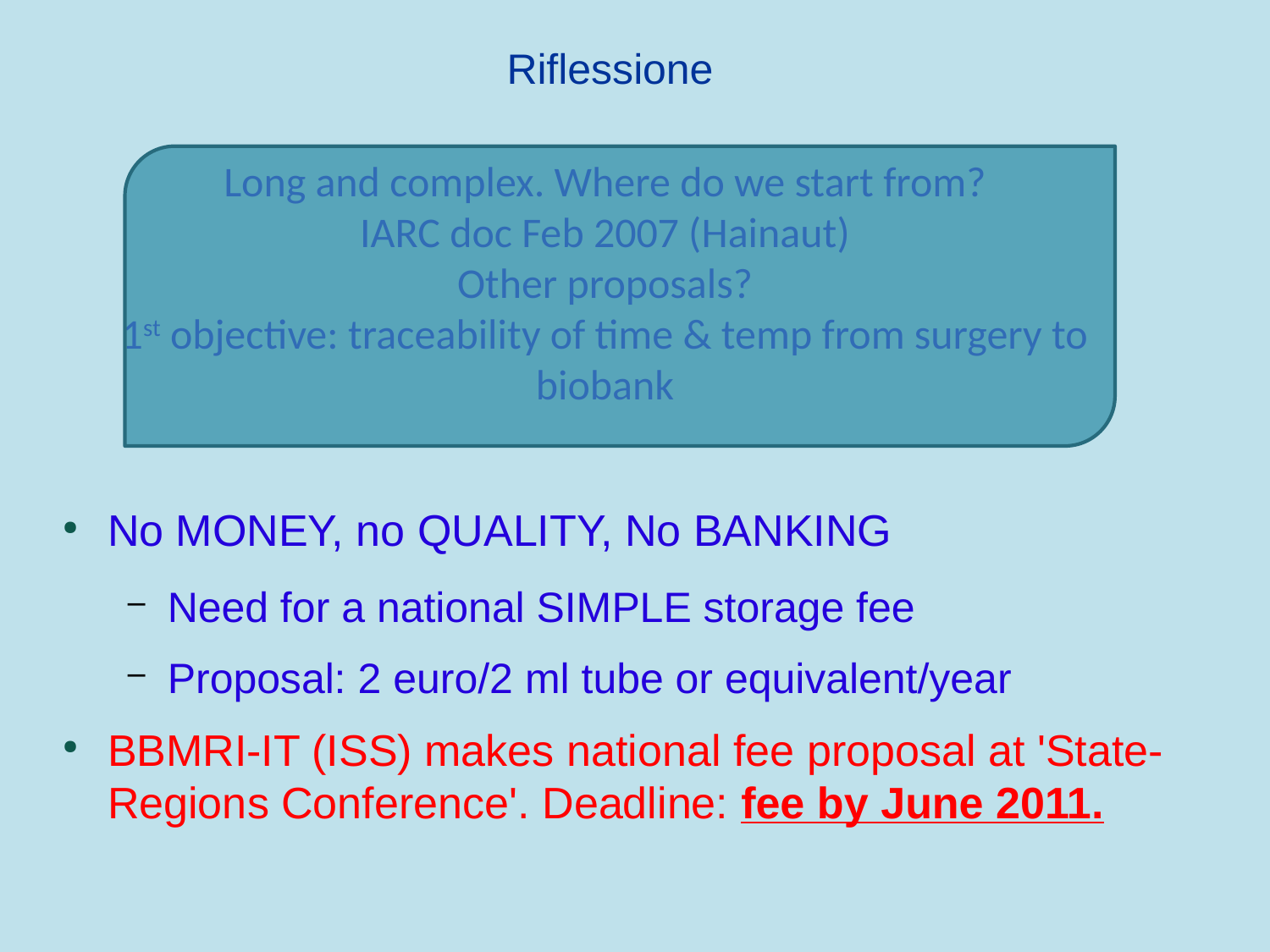

Riflessione
Long and complex. Where do we start from?
IARC doc Feb 2007 (Hainaut)
Other proposals?
1st objective: traceability of time & temp from surgery to biobank

No MONEY, no QUALITY, No BANKING
Need for a national SIMPLE storage fee
Proposal: 2 euro/2 ml tube or equivalent/year
BBMRI-IT (ISS) makes national fee proposal at 'State-Regions Conference'. Deadline: fee by June 2011.